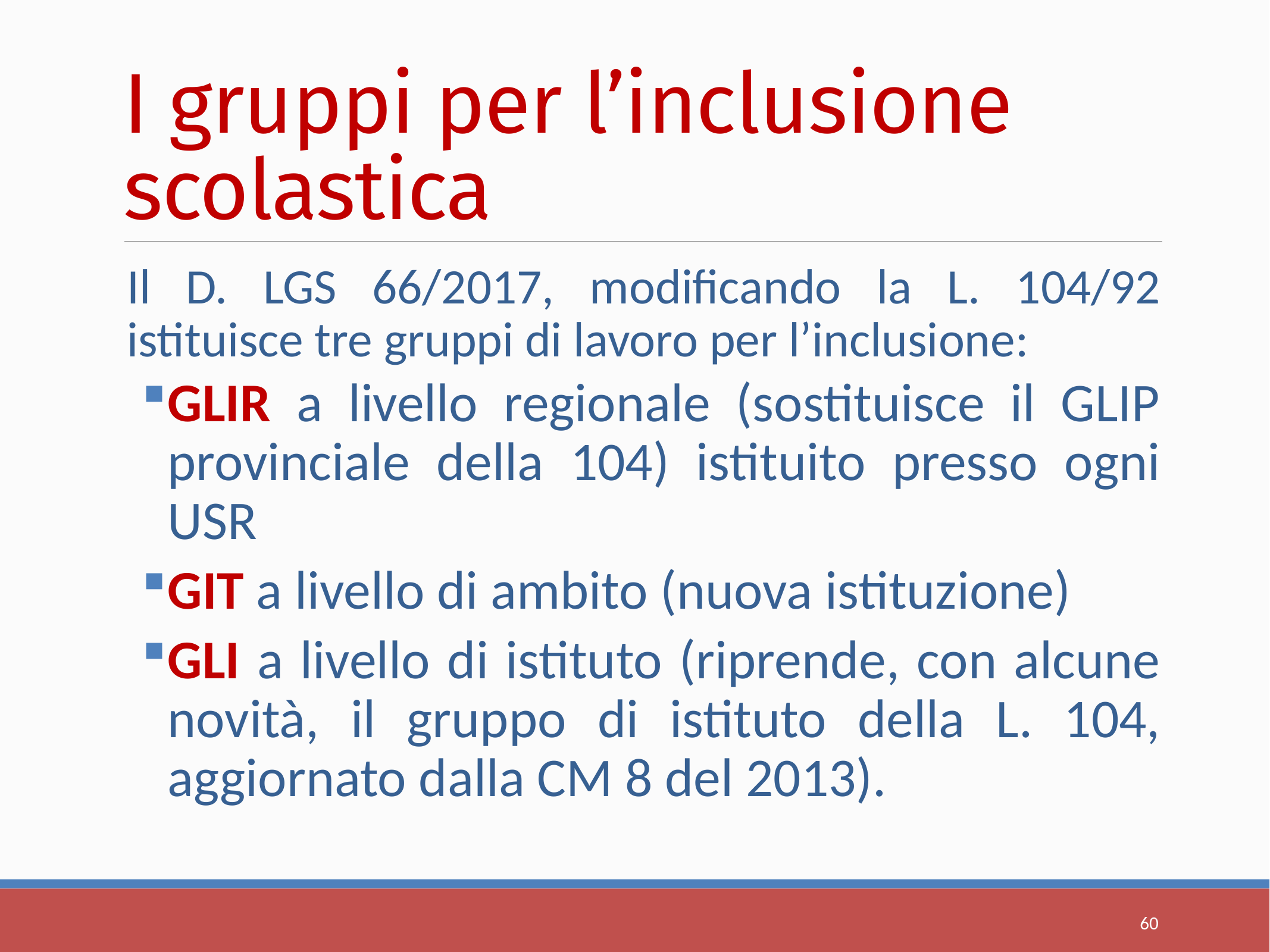

# I gruppi per l’inclusione scolastica
Il D. LGS 66/2017, modificando la L. 104/92 istituisce tre gruppi di lavoro per l’inclusione:
GLIR a livello regionale (sostituisce il GLIP provinciale della 104) istituito presso ogni USR
GIT a livello di ambito (nuova istituzione)
GLI a livello di istituto (riprende, con alcune novità, il gruppo di istituto della L. 104, aggiornato dalla CM 8 del 2013).

60